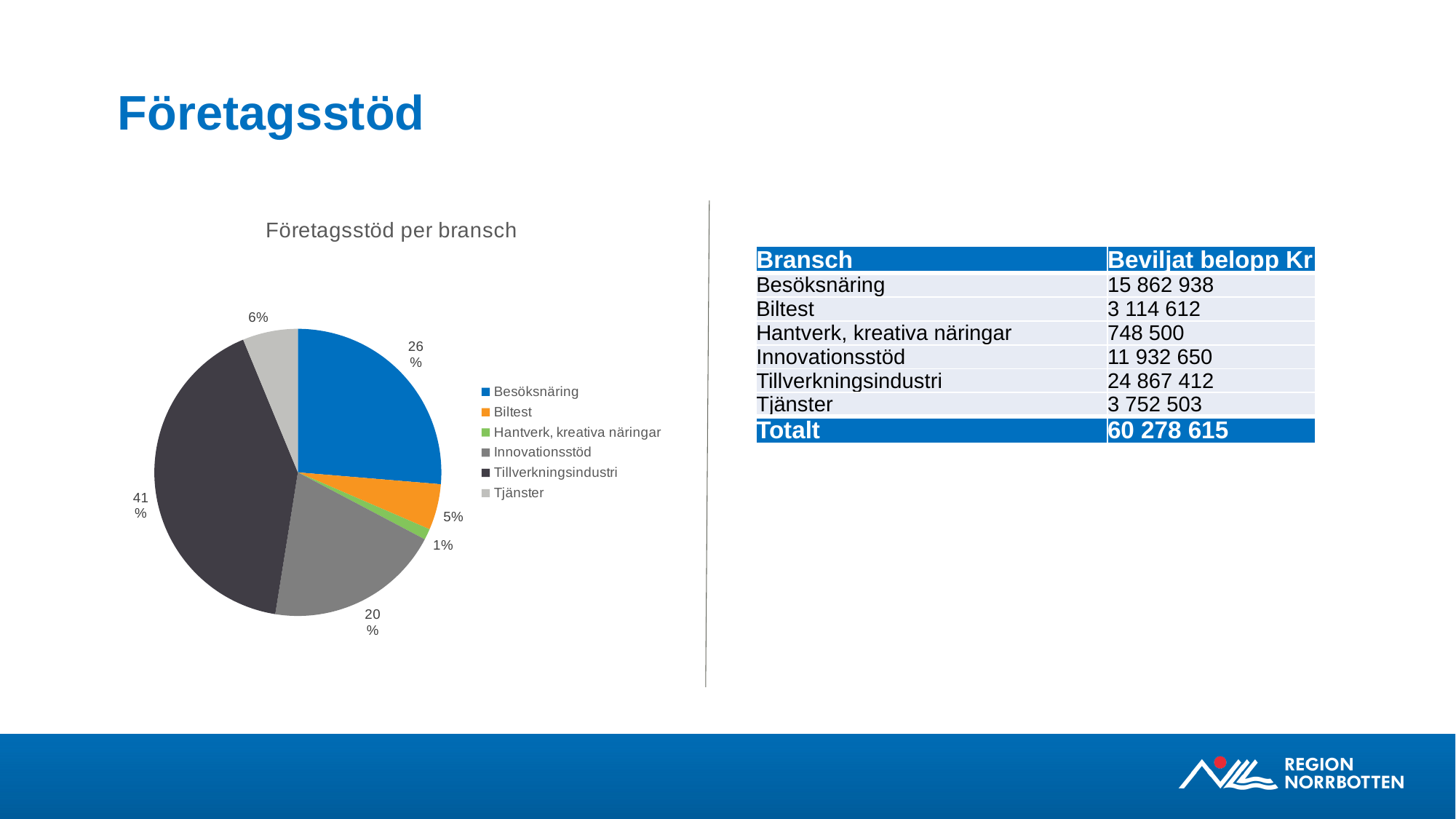

# Företagsstöd

### Chart: Företagsstöd per bransch

| Category |  |
|---|---|
| Besöksnäring | 15862938.0 |
| Biltest | 3114612.0 |
| Hantverk, kreativa näringar | 748500.0 |
| Innovationsstöd | 11932650.0 |
| Tillverkningsindustri | 24867412.0 |
| Tjänster | 3752503.0 |
| Bransch | Beviljat belopp Kr |
| --- | --- |
| Besöksnäring | 15 862 938 |
| Biltest | 3 114 612 |
| Hantverk, kreativa näringar | 748 500 |
| Innovationsstöd | 11 932 650 |
| Tillverkningsindustri | 24 867 412 |
| Tjänster | 3 752 503 |
| Totalt | 60 278 615 |